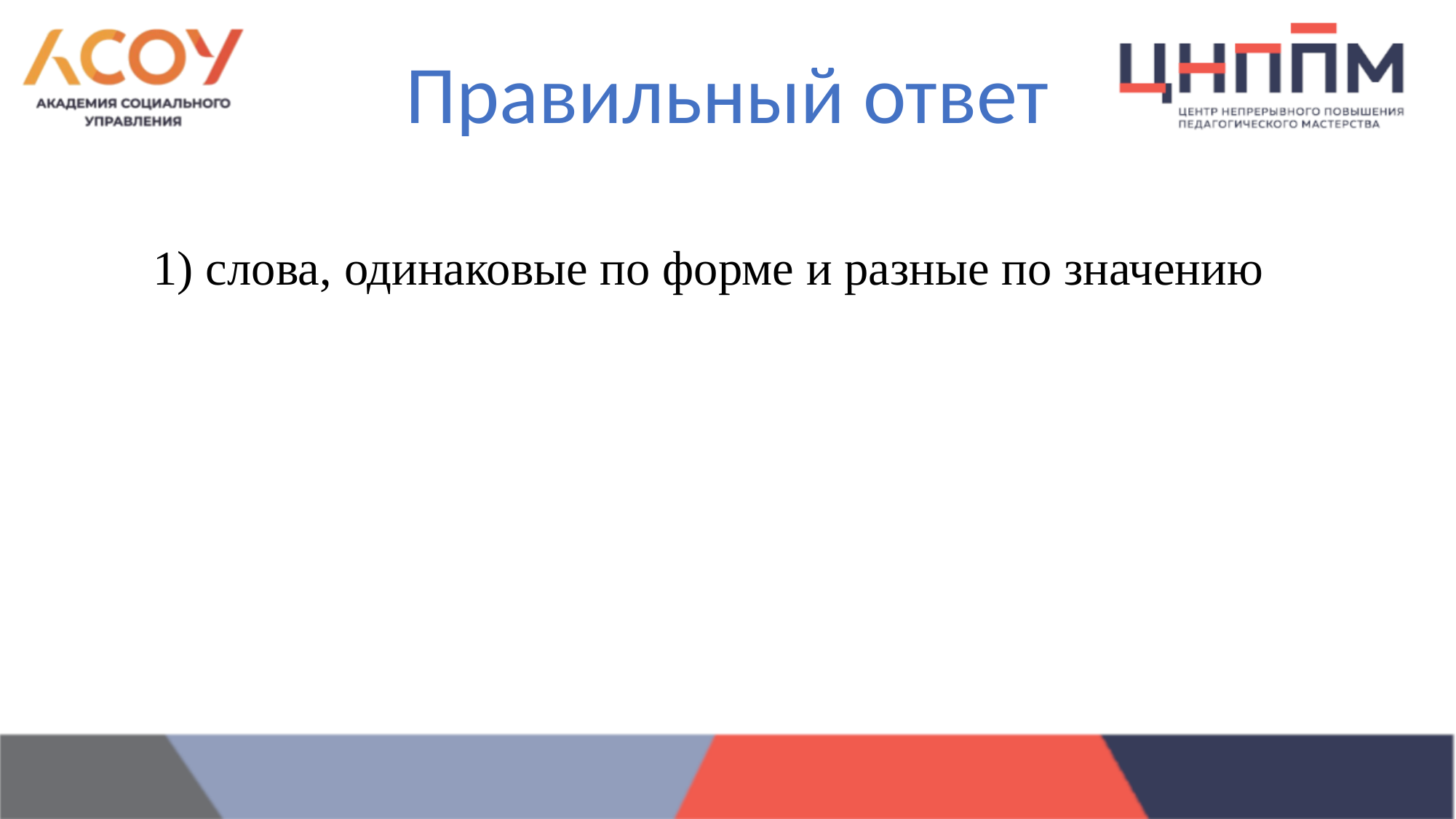

Правильный ответ
1) слова, одинаковые по форме и разные по значению